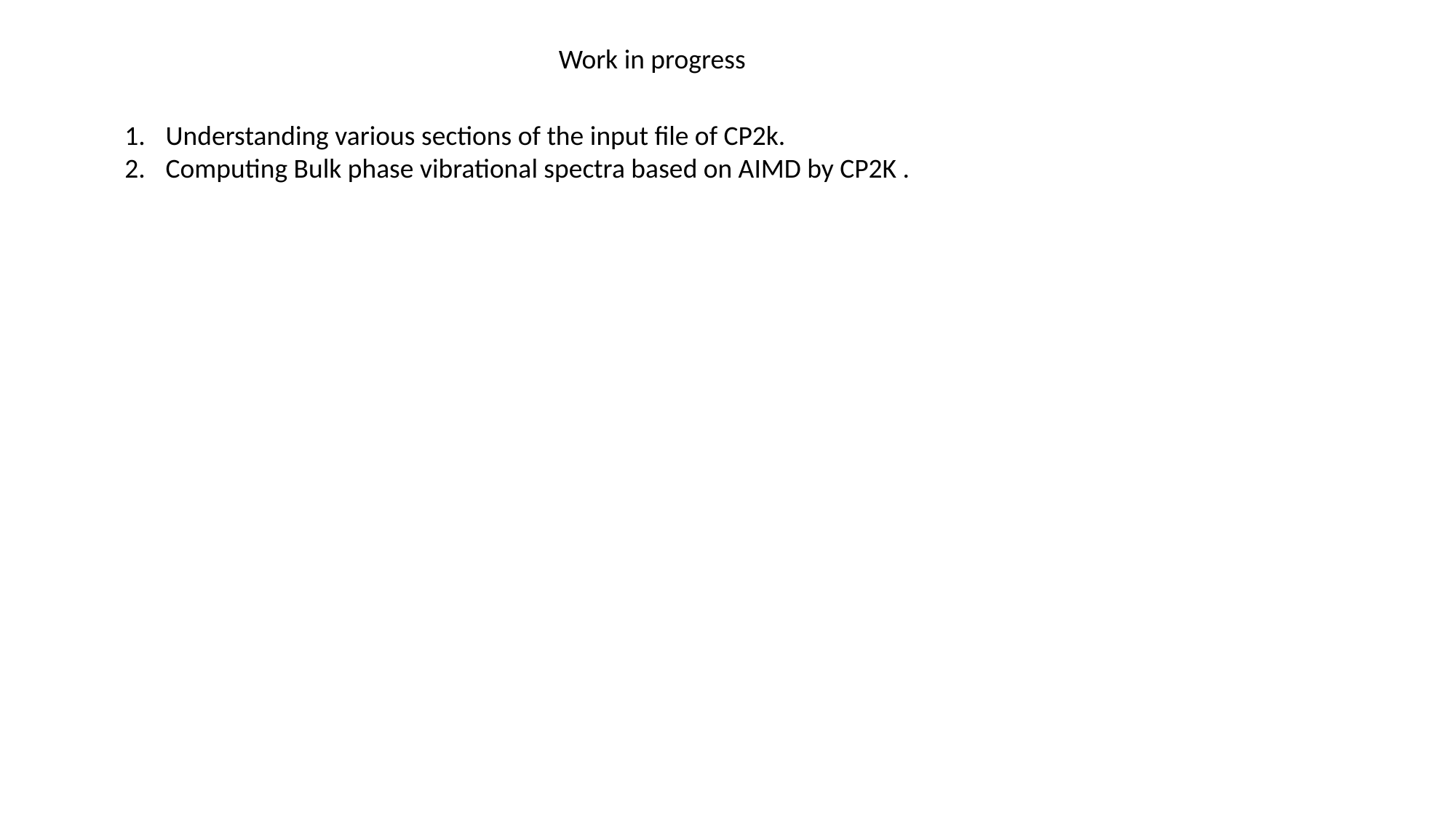

Work in progress
Understanding various sections of the input file of CP2k.
Computing Bulk phase vibrational spectra based on AIMD by CP2K .